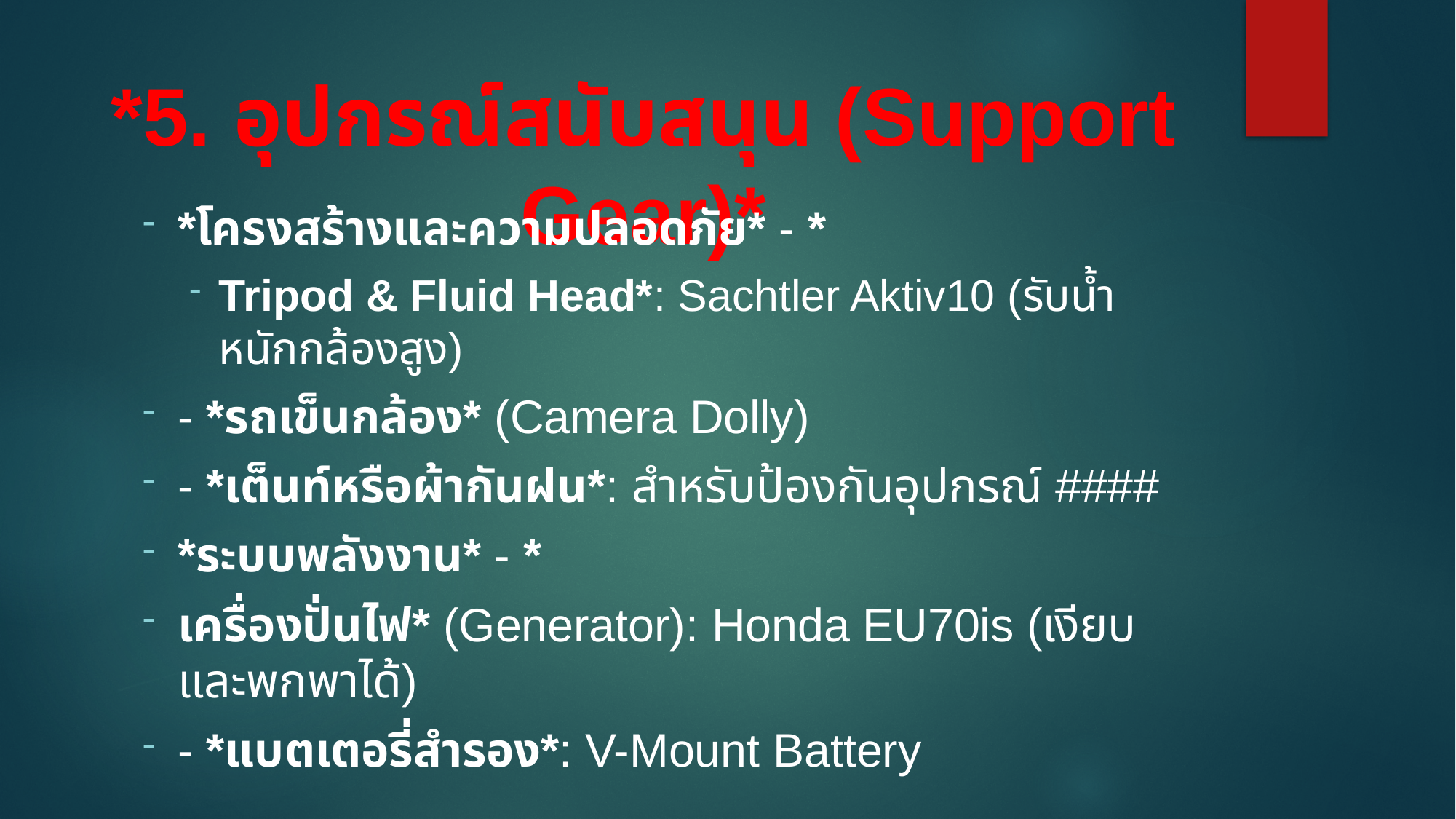

# *5. อุปกรณ์สนับสนุน (Support Gear)*
*โครงสร้างและความปลอดภัย* - *
Tripod & Fluid Head*: Sachtler Aktiv10 (รับน้ำหนักกล้องสูง)
- *รถเข็นกล้อง* (Camera Dolly)
- *เต็นท์หรือผ้ากันฝน*: สำหรับป้องกันอุปกรณ์ ####
*ระบบพลังงาน* - *
เครื่องปั่นไฟ* (Generator): Honda EU70is (เงียบและพกพาได้)
- *แบตเตอรี่สำรอง*: V-Mount Battery